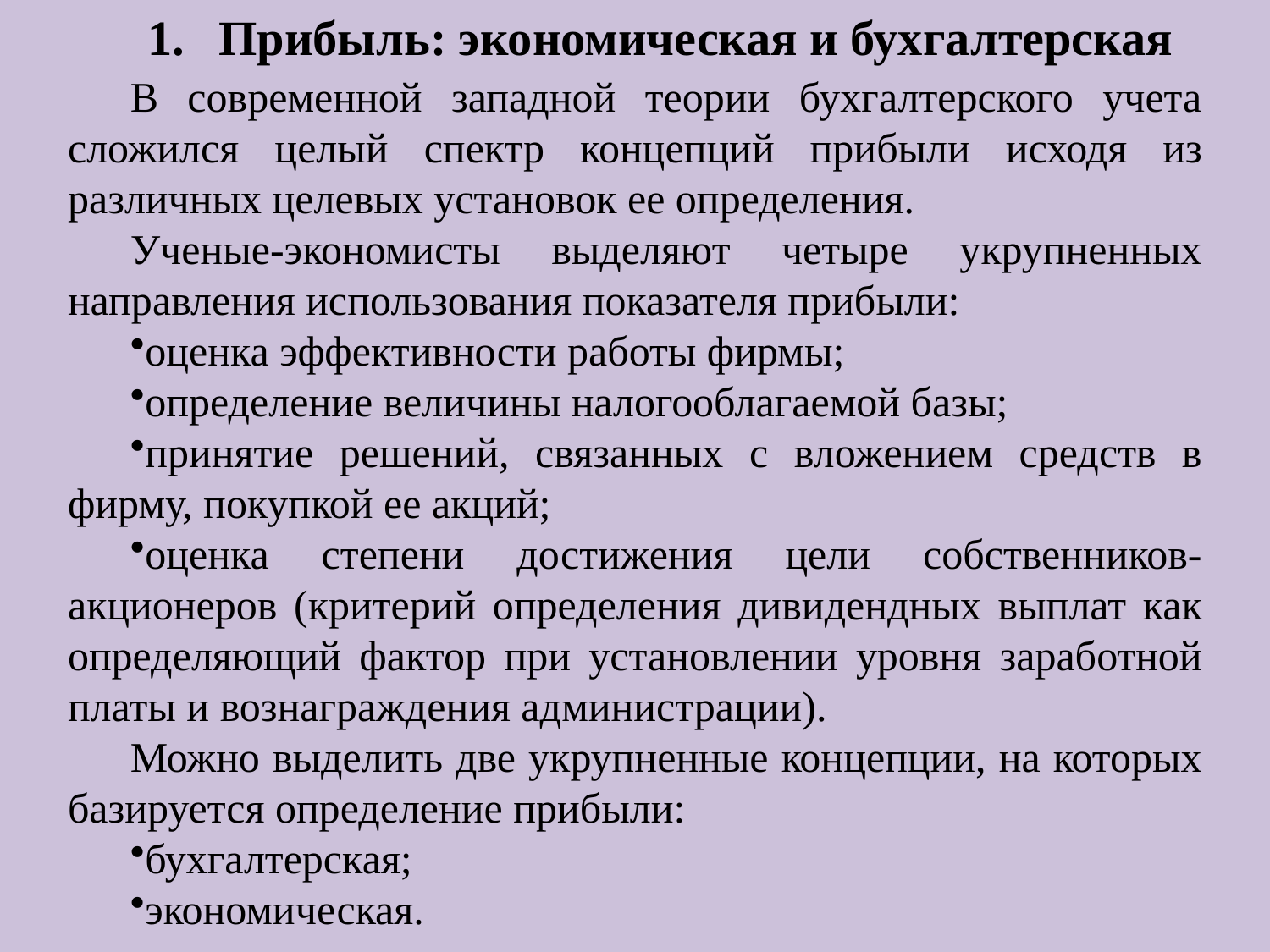

Прибыль: экономическая и бухгалтерская
В современной западной теории бухгалтерского учета сложился целый спектр концепций прибыли исходя из различных целевых установок ее определения.
Ученые-экономисты выделяют четыре укрупненных направления ис­пользования показателя прибыли:
оценка эффективности работы фирмы;
определение величины налогооблагаемой базы;
принятие решений, связанных с вложением средств в фирму, покупкой ее акций;
оценка степени достижения цели собственников-акционеров (критерий определения дивидендных выплат как определяющий фактор при установлении уровня заработной платы и вознаграждения администрации).
Можно выделить две укрупненные концепции, на которых базируется определение прибыли:
бухгалтерская;
экономическая.